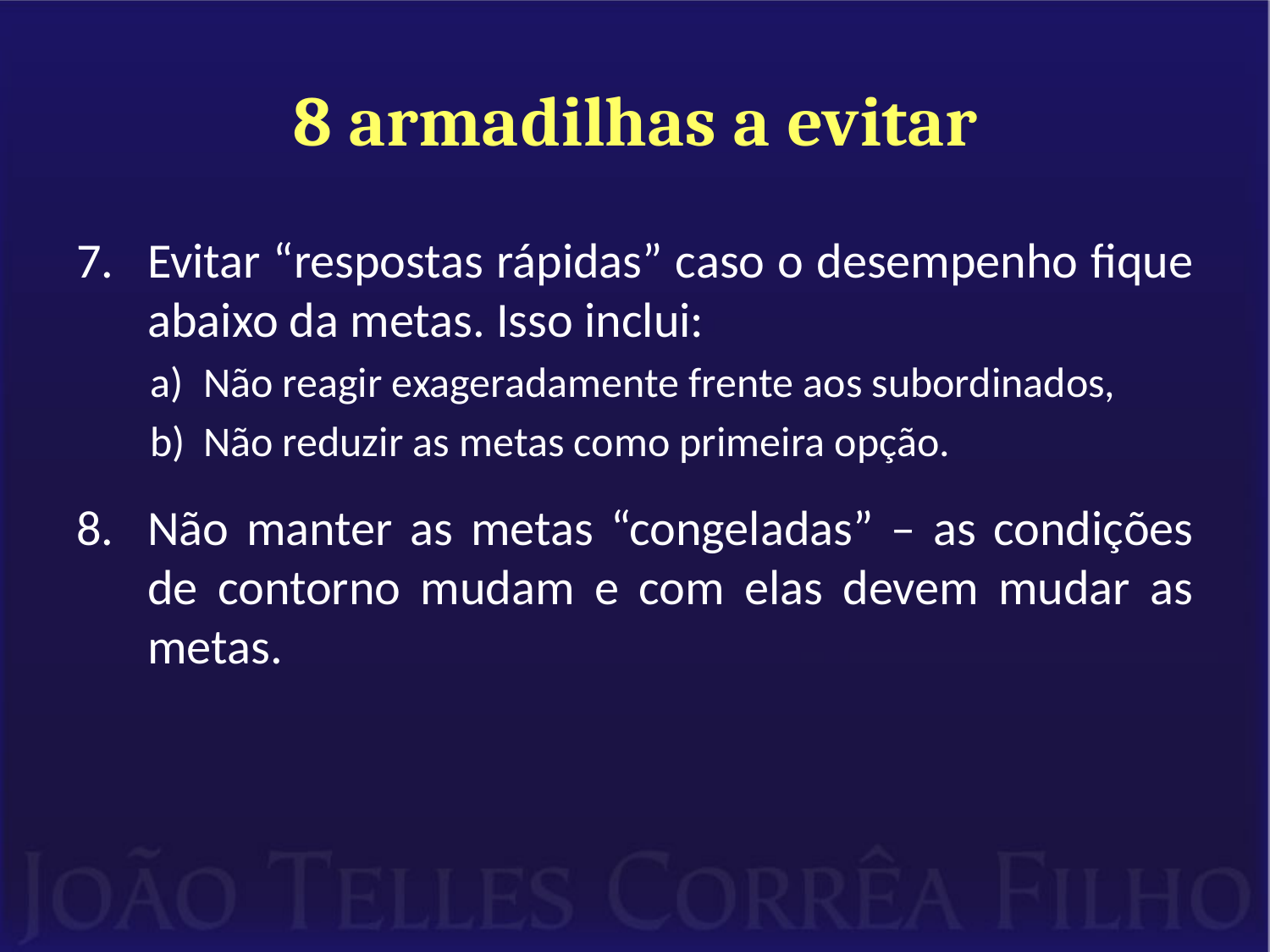

# 8 armadilhas a evitar
Evitar “respostas rápidas” caso o desempenho fique abaixo da metas. Isso inclui:
Não reagir exageradamente frente aos subordinados,
Não reduzir as metas como primeira opção.
Não manter as metas “congeladas” – as condições de contorno mudam e com elas devem mudar as metas.